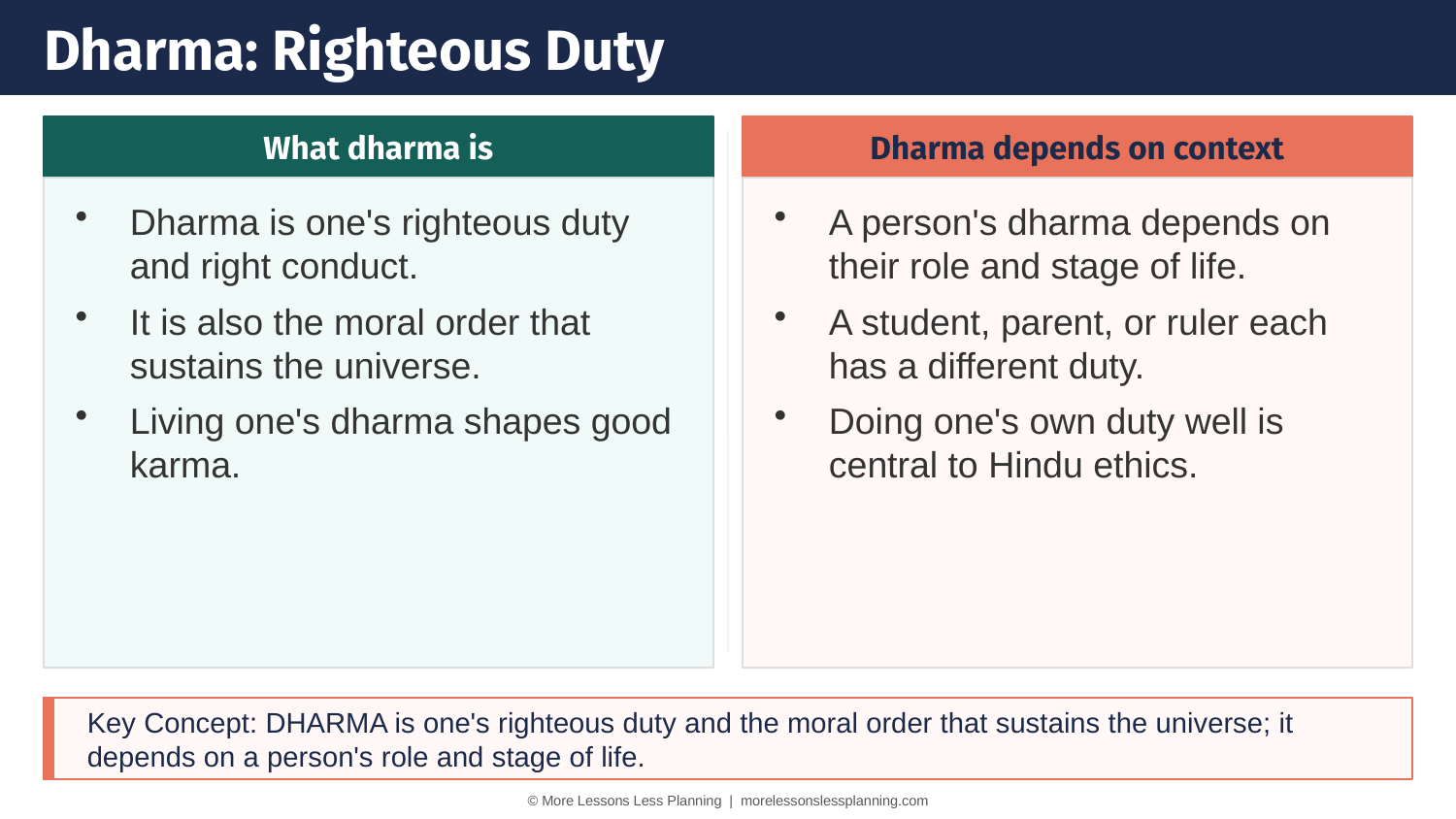

Dharma: Righteous Duty

What dharma is

Dharma depends on context

Dharma is one's righteous duty and right conduct.
It is also the moral order that sustains the universe.
Living one's dharma shapes good karma.
A person's dharma depends on their role and stage of life.
A student, parent, or ruler each has a different duty.
Doing one's own duty well is central to Hindu ethics.

Key Concept: DHARMA is one's righteous duty and the moral order that sustains the universe; it depends on a person's role and stage of life.
© More Lessons Less Planning  |  morelessonslessplanning.com